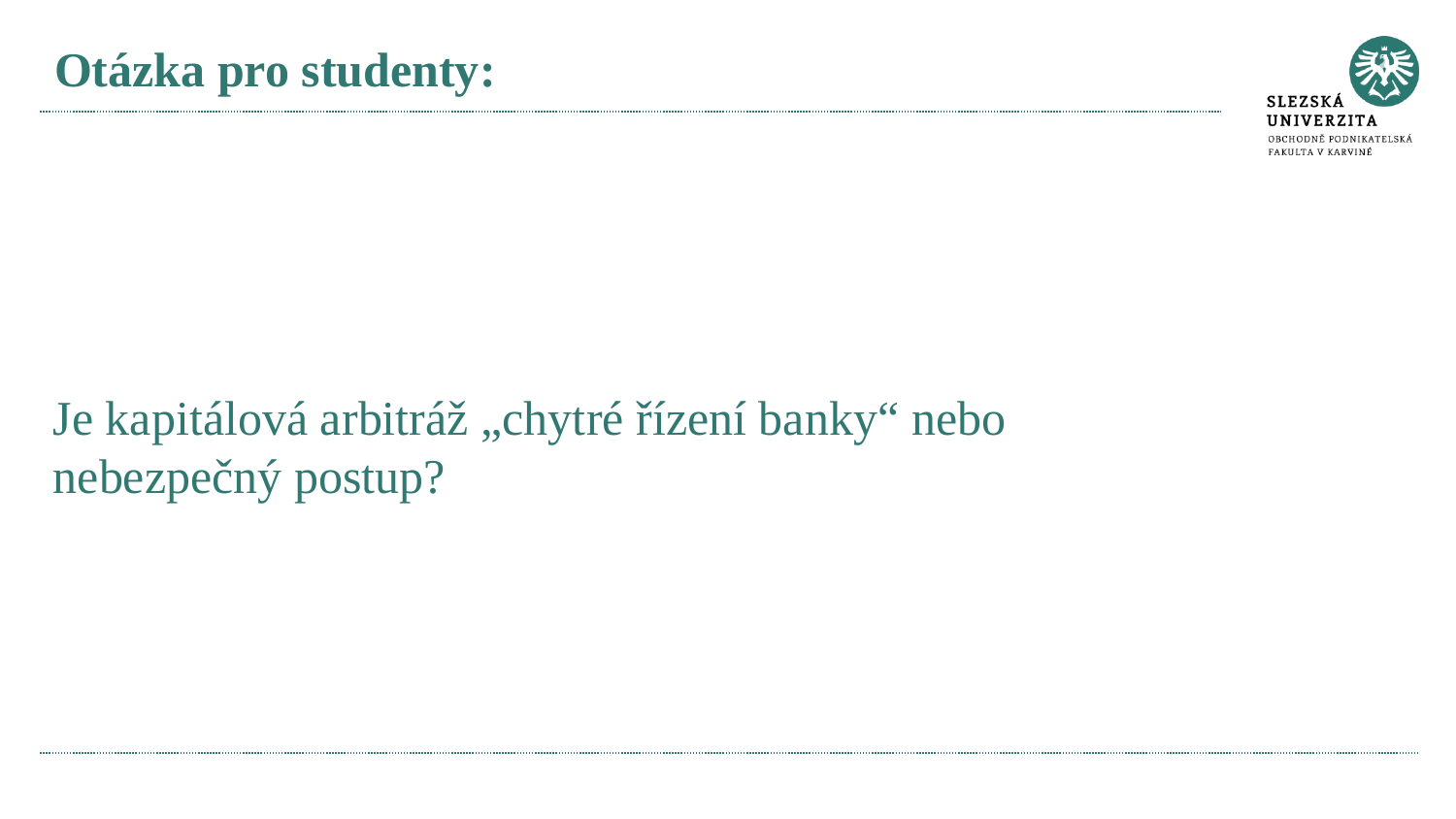

# Otázka pro studenty:
Je kapitálová arbitráž „chytré řízení banky“ nebo nebezpečný postup?